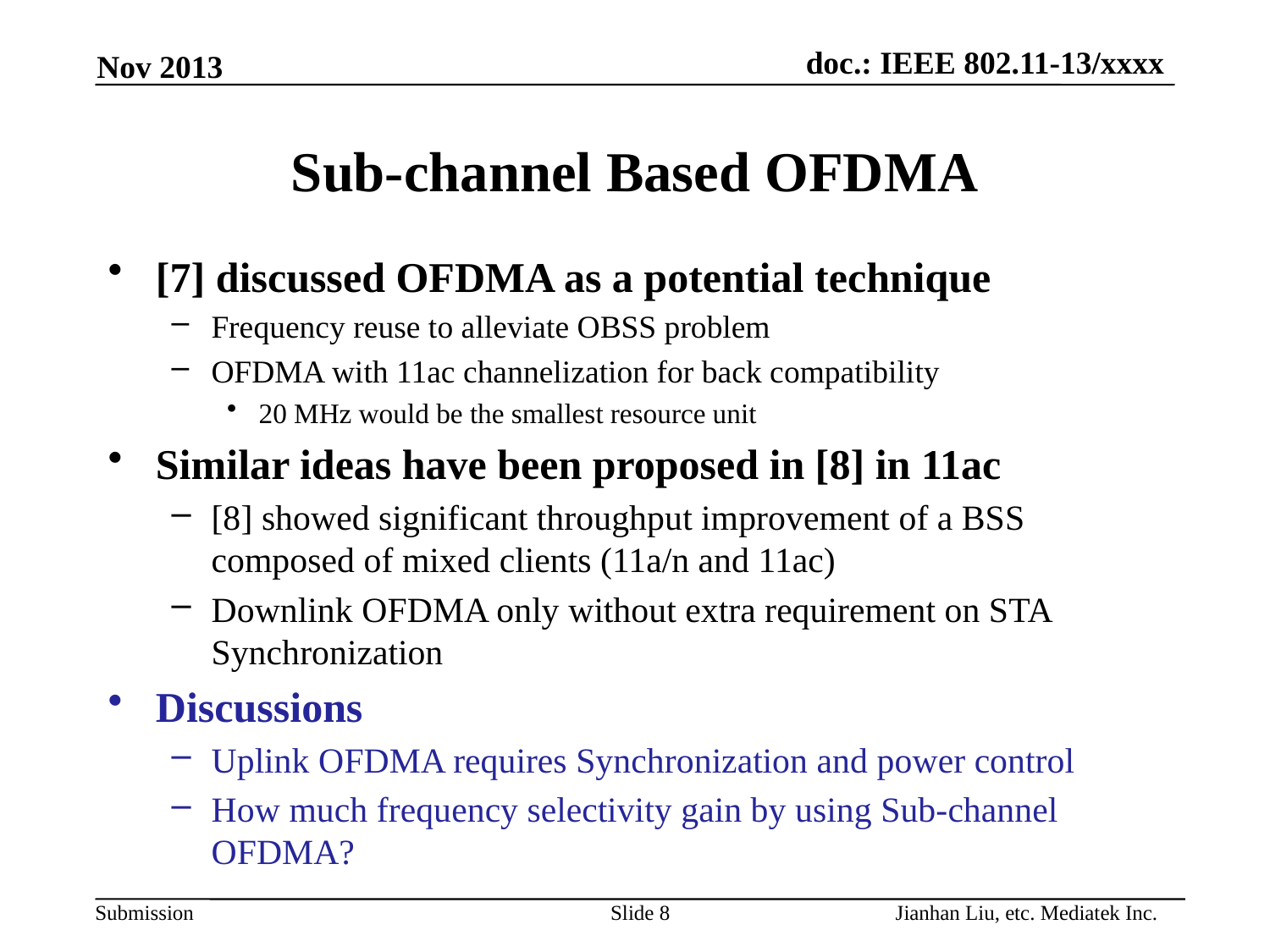

Nov 2013
# Sub-channel Based OFDMA
[7] discussed OFDMA as a potential technique
Frequency reuse to alleviate OBSS problem
OFDMA with 11ac channelization for back compatibility
20 MHz would be the smallest resource unit
Similar ideas have been proposed in [8] in 11ac
[8] showed significant throughput improvement of a BSS composed of mixed clients (11a/n and 11ac)
Downlink OFDMA only without extra requirement on STA Synchronization
Discussions
Uplink OFDMA requires Synchronization and power control
How much frequency selectivity gain by using Sub-channel OFDMA?

Jianhan Liu, etc. Mediatek Inc.
Slide 8